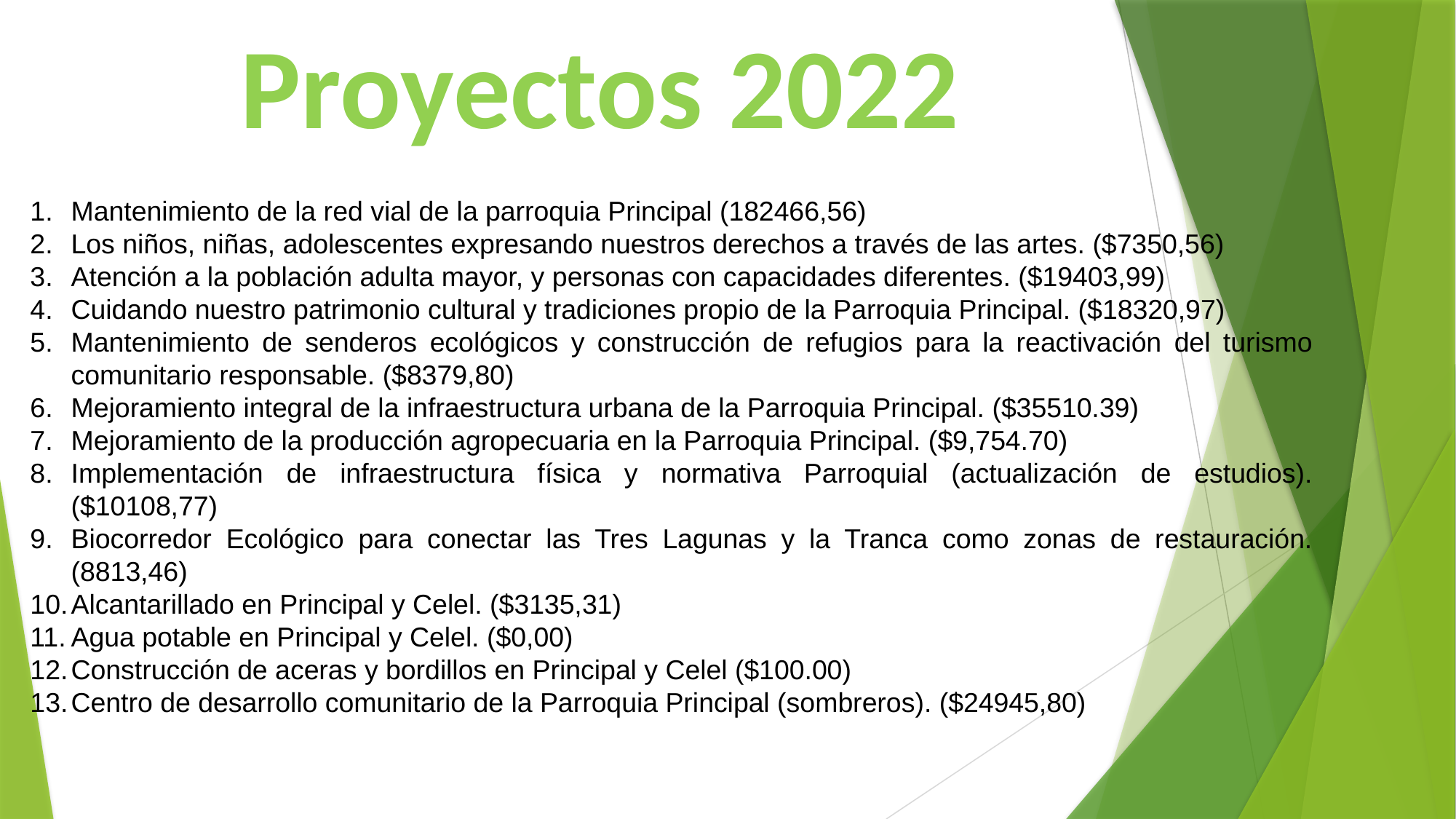

Proyectos 2022

Mantenimiento de la red vial de la parroquia Principal (182466,56)
Los niños, niñas, adolescentes expresando nuestros derechos a través de las artes. ($7350,56)
Atención a la población adulta mayor, y personas con capacidades diferentes. ($19403,99)
Cuidando nuestro patrimonio cultural y tradiciones propio de la Parroquia Principal. ($18320,97)
Mantenimiento de senderos ecológicos y construcción de refugios para la reactivación del turismo comunitario responsable. ($8379,80)
Mejoramiento integral de la infraestructura urbana de la Parroquia Principal. ($35510.39)
Mejoramiento de la producción agropecuaria en la Parroquia Principal. ($9,754.70)
Implementación de infraestructura física y normativa Parroquial (actualización de estudios). ($10108,77)
Biocorredor Ecológico para conectar las Tres Lagunas y la Tranca como zonas de restauración. (8813,46)
Alcantarillado en Principal y Celel. ($3135,31)
Agua potable en Principal y Celel. ($0,00)
Construcción de aceras y bordillos en Principal y Celel ($100.00)
Centro de desarrollo comunitario de la Parroquia Principal (sombreros). ($24945,80)